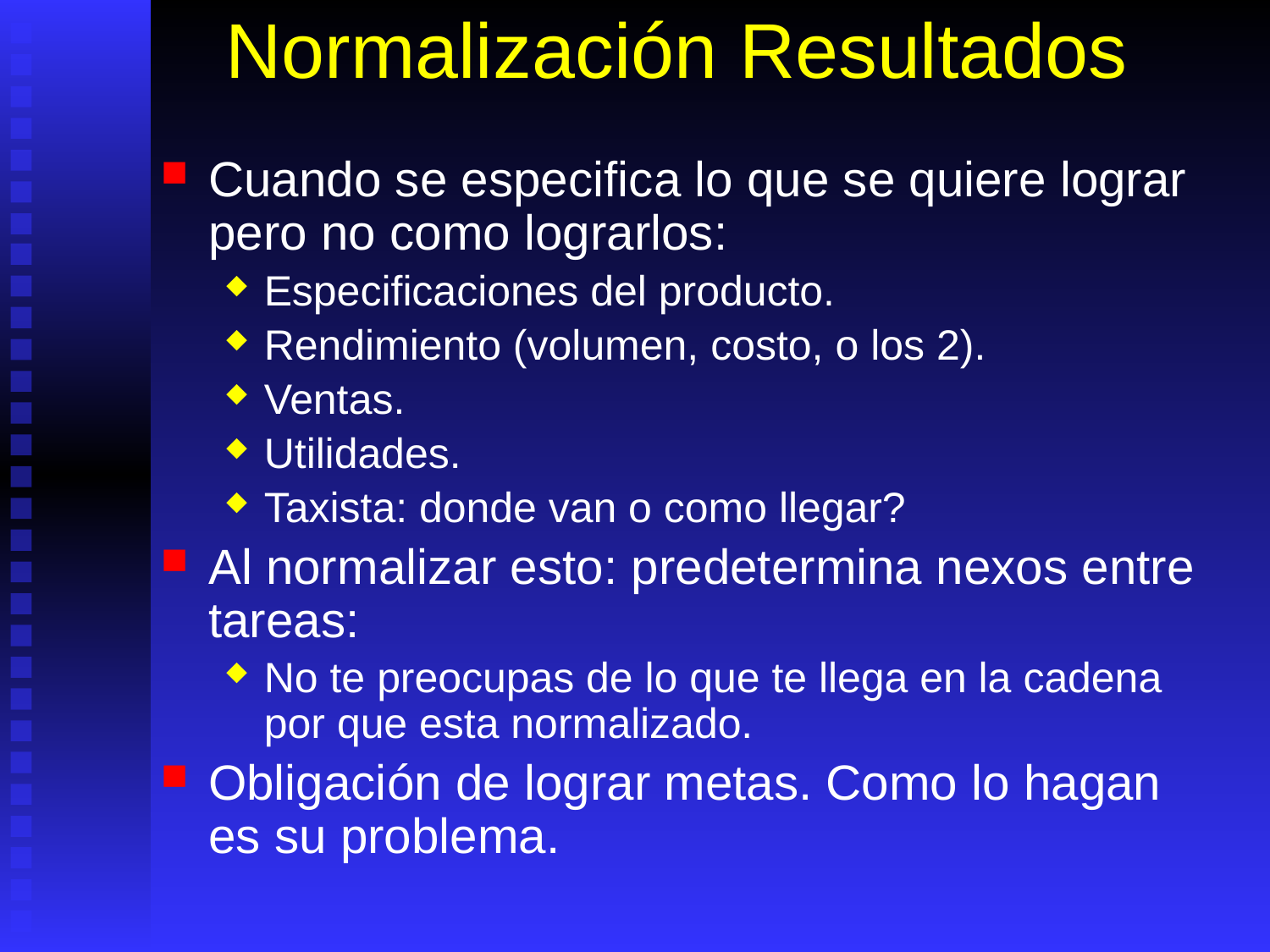

# Normalización Resultados
Cuando se especifica lo que se quiere lograr pero no como lograrlos:
Especificaciones del producto.
Rendimiento (volumen, costo, o los 2).
Ventas.
Utilidades.
Taxista: donde van o como llegar?
Al normalizar esto: predetermina nexos entre tareas:
No te preocupas de lo que te llega en la cadena por que esta normalizado.
Obligación de lograr metas. Como lo hagan es su problema.